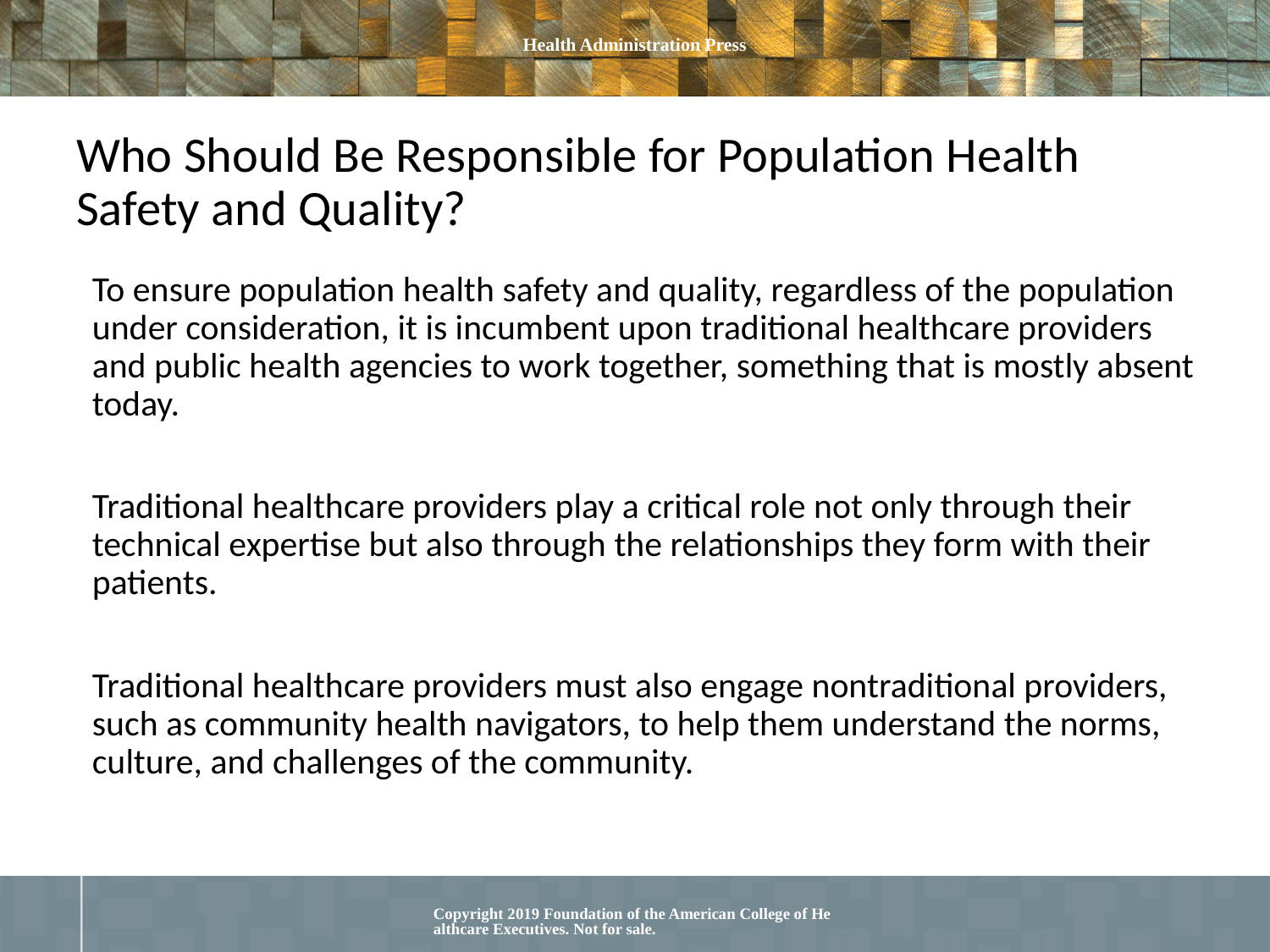

# Who Should Be Responsible for Population Health Safety and Quality?
To ensure population health safety and quality, regardless of the population under consideration, it is incumbent upon traditional healthcare providers and public health agencies to work together, something that is mostly absent today.

Traditional healthcare providers play a critical role not only through their technical expertise but also through the relationships they form with their patients.

Traditional healthcare providers must also engage nontraditional providers, such as community health navigators, to help them understand the norms, culture, and challenges of the community.

Copyright 2019 Foundation of the American College of Healthcare Executives. Not for sale.